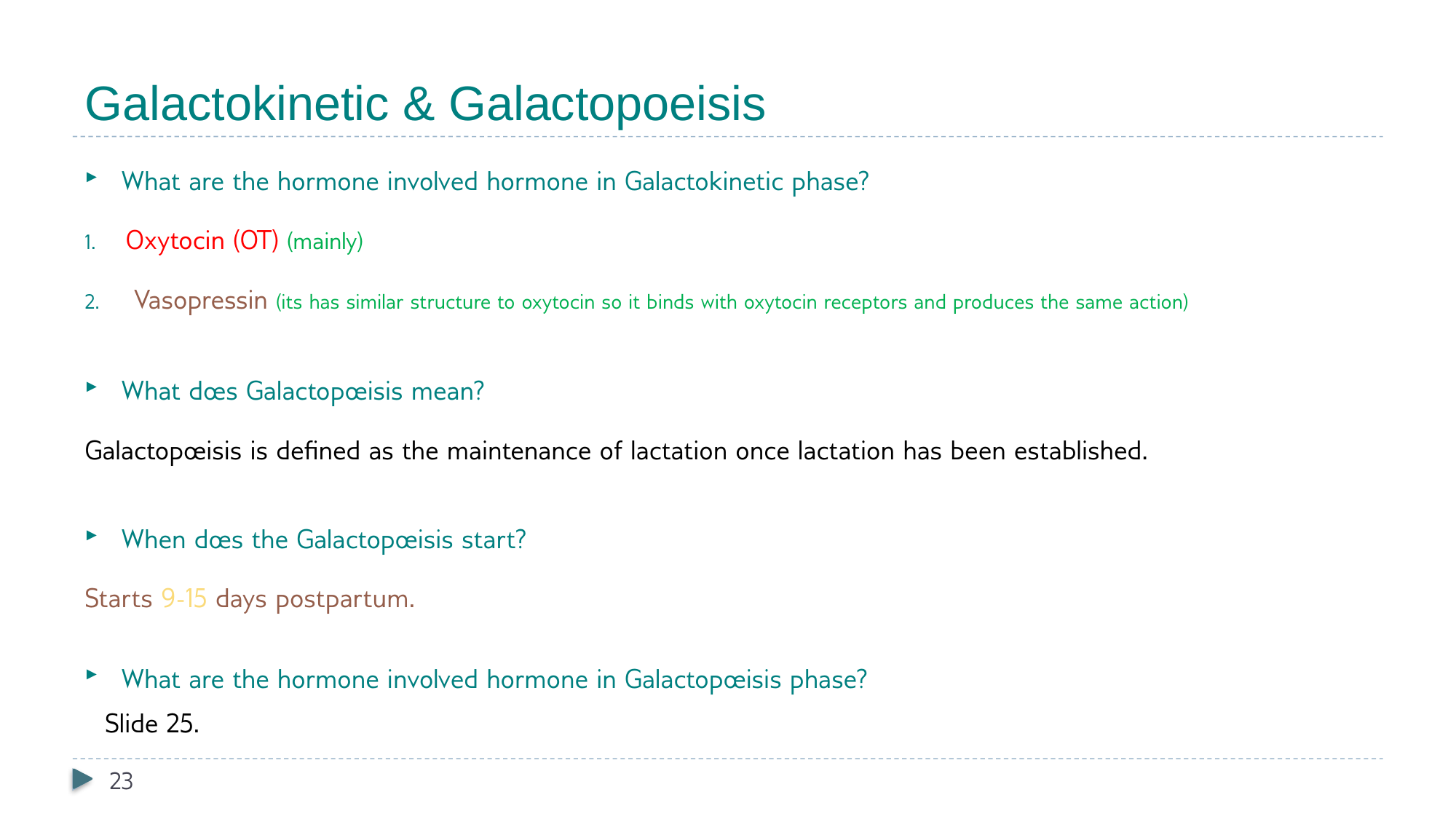

# Galactokinetic & Galactopoeisis
What are the hormone involved hormone in Galactokinetic phase?
Oxytocin (OT) (mainly)
 Vasopressin (its has similar structure to oxytocin so it binds with oxytocin receptors and produces the same action)

What does Galactopoeisis mean?
Galactopoeisis is defined as the maintenance of lactation once lactation has been established.

When does the Galactopoeisis start?
Starts 9-15 days postpartum.

What are the hormone involved hormone in Galactopoeisis phase?
Slide 25.

23